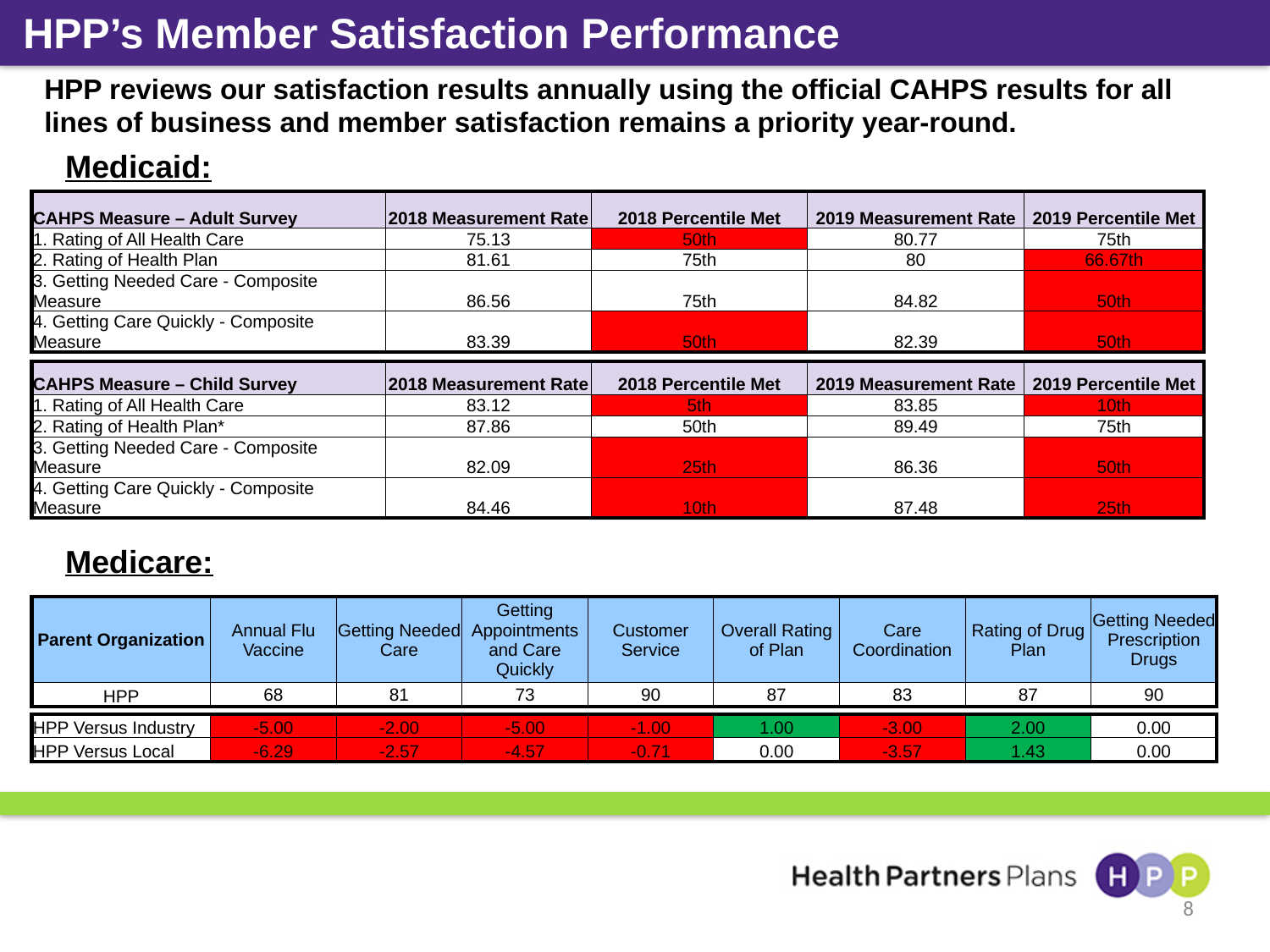

HPP’s Member Satisfaction Performance
HPP reviews our satisfaction results annually using the official CAHPS results for all lines of business and member satisfaction remains a priority year-round.
Medicaid:
| CAHPS Measure – Adult Survey | 2018 Measurement Rate | 2018 Percentile Met | 2019 Measurement Rate | 2019 Percentile Met |
| --- | --- | --- | --- | --- |
| 1. Rating of All Health Care | 75.13 | 50th | 80.77 | 75th |
| 2. Rating of Health Plan | 81.61 | 75th | 80 | 66.67th |
| 3. Getting Needed Care - Composite Measure | 86.56 | 75th | 84.82 | 50th |
| 4. Getting Care Quickly - Composite Measure | 83.39 | 50th | 82.39 | 50th |
|  |  |  |  |  |
| CAHPS Measure – Child Survey | 2018 Measurement Rate | 2018 Percentile Met | 2019 Measurement Rate | 2019 Percentile Met |
| 1. Rating of All Health Care | 83.12 | 5th | 83.85 | 10th |
| 2. Rating of Health Plan\* | 87.86 | 50th | 89.49 | 75th |
| 3. Getting Needed Care - Composite Measure | 82.09 | 25th | 86.36 | 50th |
| 4. Getting Care Quickly - Composite Measure | 84.46 | 10th | 87.48 | 25th |
Medicare:
| Parent Organization | Annual Flu Vaccine | Getting Needed Care | Getting Appointments and Care Quickly | Customer Service | Overall Rating of Plan | Care Coordination | Rating of Drug Plan | Getting Needed Prescription Drugs |
| --- | --- | --- | --- | --- | --- | --- | --- | --- |
| HPP | 68 | 81 | 73 | 90 | 87 | 83 | 87 | 90 |
|  |  |  |  |  |  |  |  |  |
| HPP Versus Industry | -5.00 | -2.00 | -5.00 | -1.00 | 1.00 | -3.00 | 2.00 | 0.00 |
| HPP Versus Local | -6.29 | -2.57 | -4.57 | -0.71 | 0.00 | -3.57 | 1.43 | 0.00 |
8